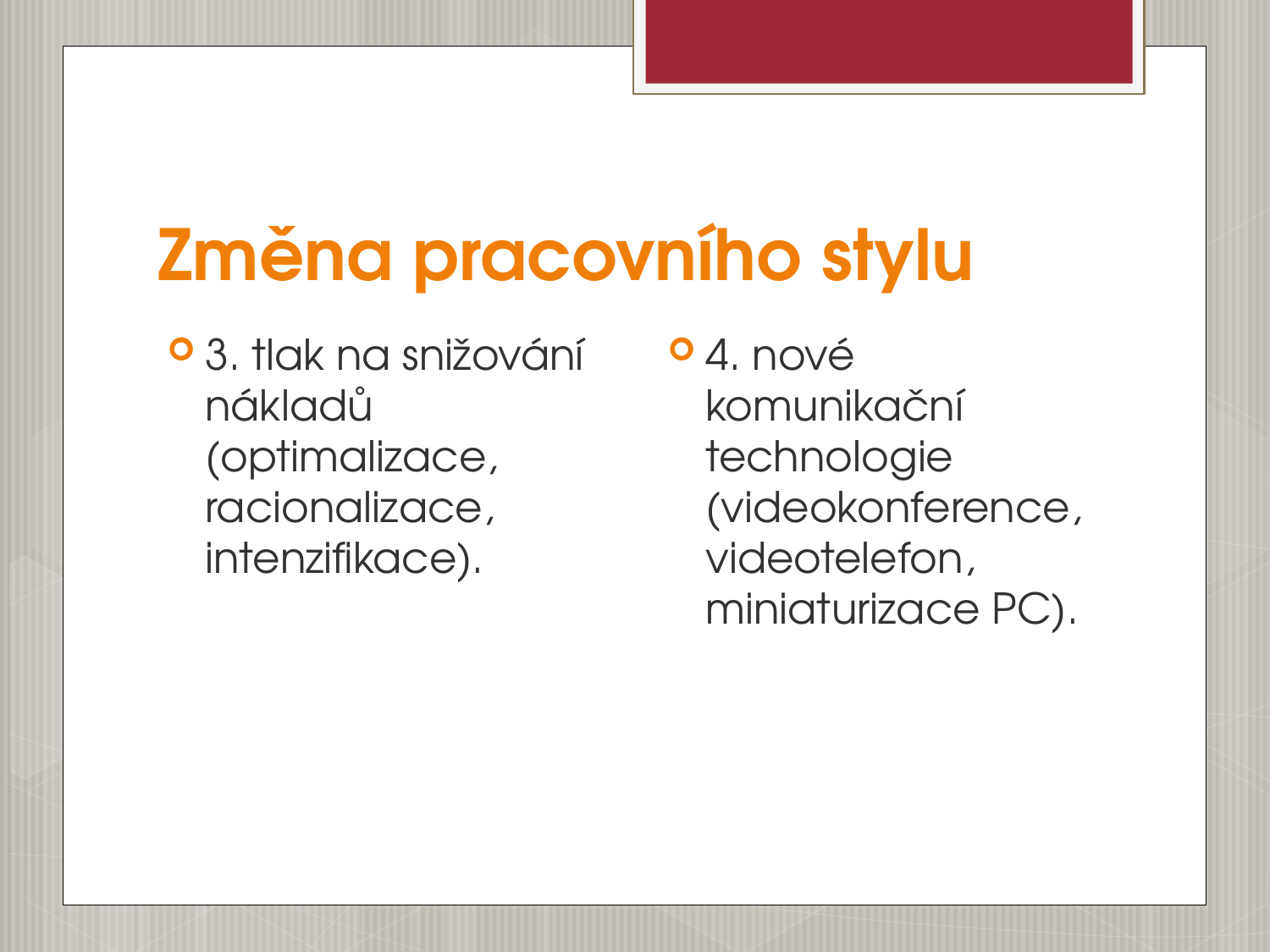

# Změna pracovního stylu
4. nové komunikační technologie (videokonference, videotelefon, miniaturizace PC).
3. tlak na snižování nákladů (optimalizace, racionalizace, intenzifikace).